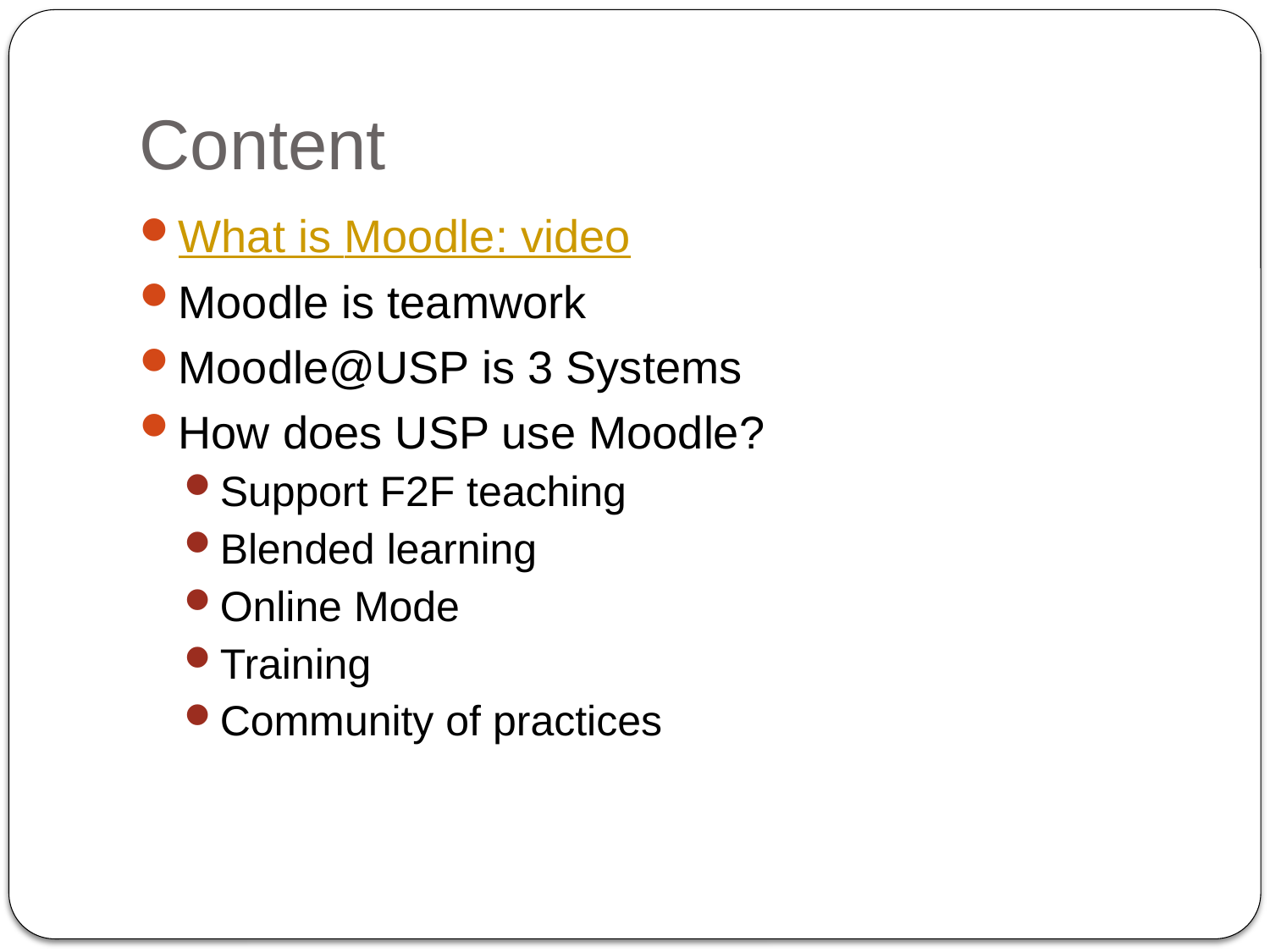

# Content
What is Moodle: video
Moodle is teamwork
Moodle@USP is 3 Systems
How does USP use Moodle?
Support F2F teaching
Blended learning
Online Mode
Training
Community of practices